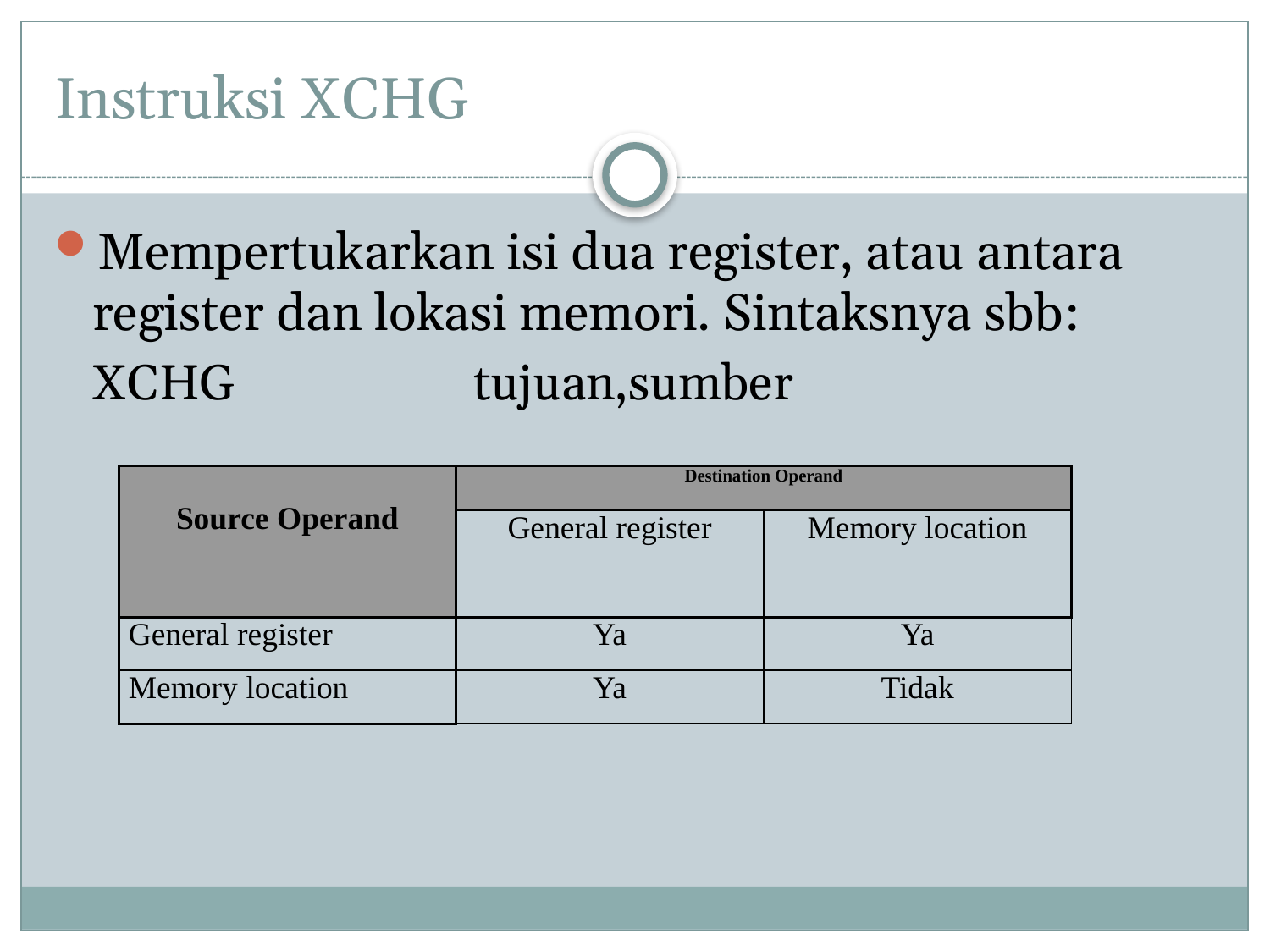

# Instruksi XCHG
Mempertukarkan isi dua register, atau antara register dan lokasi memori. Sintaksnya sbb:
	XCHG		tujuan,sumber

| Source Operand | Destination Operand |  |
| --- | --- | --- |
|  | General register | Memory location |
| General register | Ya | Ya |
| Memory location | Ya | Tidak |